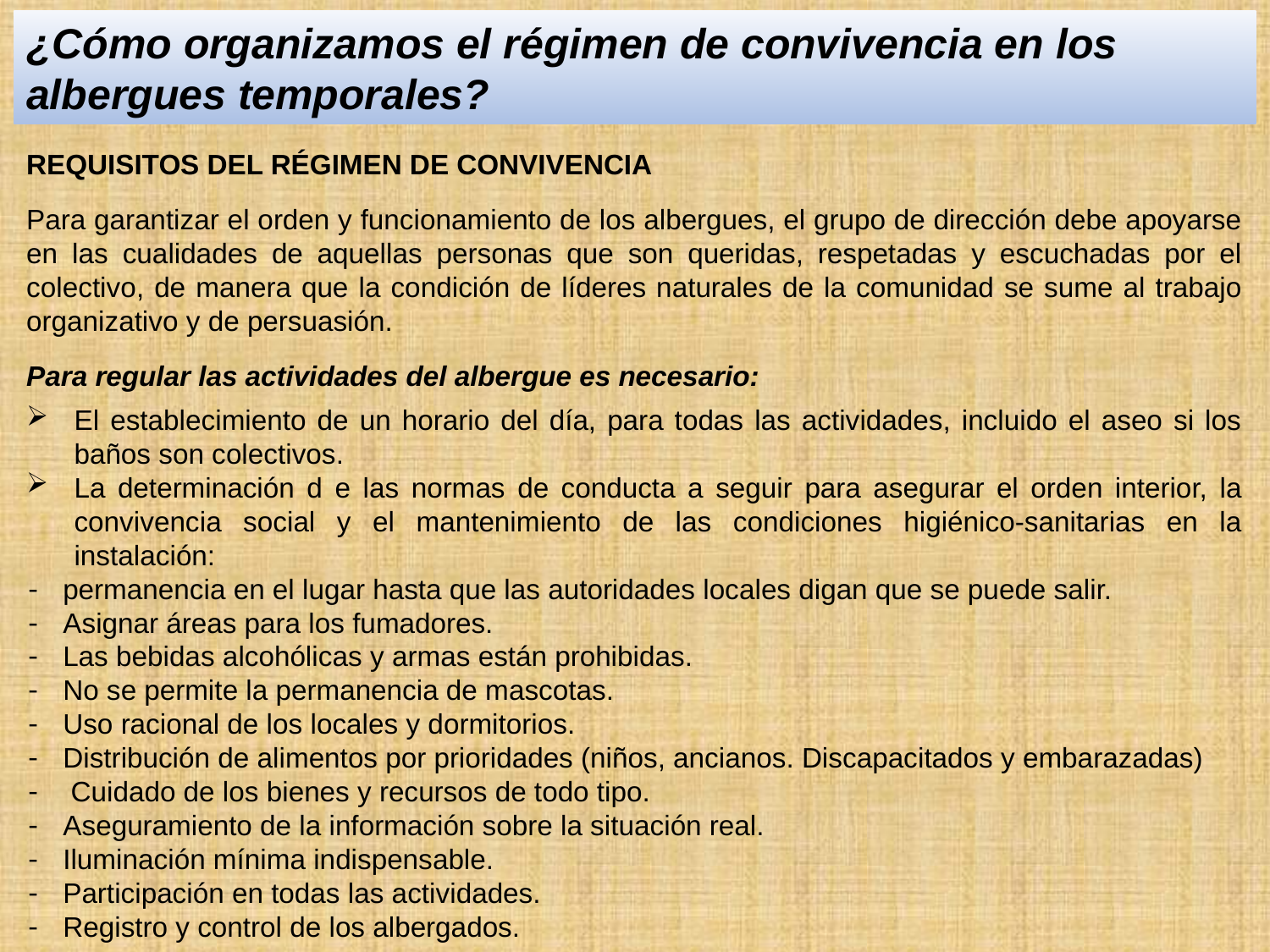

¿Cómo organizamos el régimen de convivencia en los albergues temporales?
REQUISITOS DEL RÉGIMEN DE CONVIVENCIA
Para garantizar el orden y funcionamiento de los albergues, el grupo de dirección debe apoyarse en las cualidades de aquellas personas que son queridas, respetadas y escuchadas por el colectivo, de manera que la condición de líderes naturales de la comunidad se sume al trabajo organizativo y de persuasión.
Para regular las actividades del albergue es necesario:
El establecimiento de un horario del día, para todas las actividades, incluido el aseo si los baños son colectivos.
La determinación d e las normas de conducta a seguir para asegurar el orden interior, la convivencia social y el mantenimiento de las condiciones higiénico-sanitarias en la instalación:
permanencia en el lugar hasta que las autoridades locales digan que se puede salir.
Asignar áreas para los fumadores.
Las bebidas alcohólicas y armas están prohibidas.
No se permite la permanencia de mascotas.
Uso racional de los locales y dormitorios.
Distribución de alimentos por prioridades (niños, ancianos. Discapacitados y embarazadas)
 Cuidado de los bienes y recursos de todo tipo.
Aseguramiento de la información sobre la situación real.
Iluminación mínima indispensable.
Participación en todas las actividades.
Registro y control de los albergados.